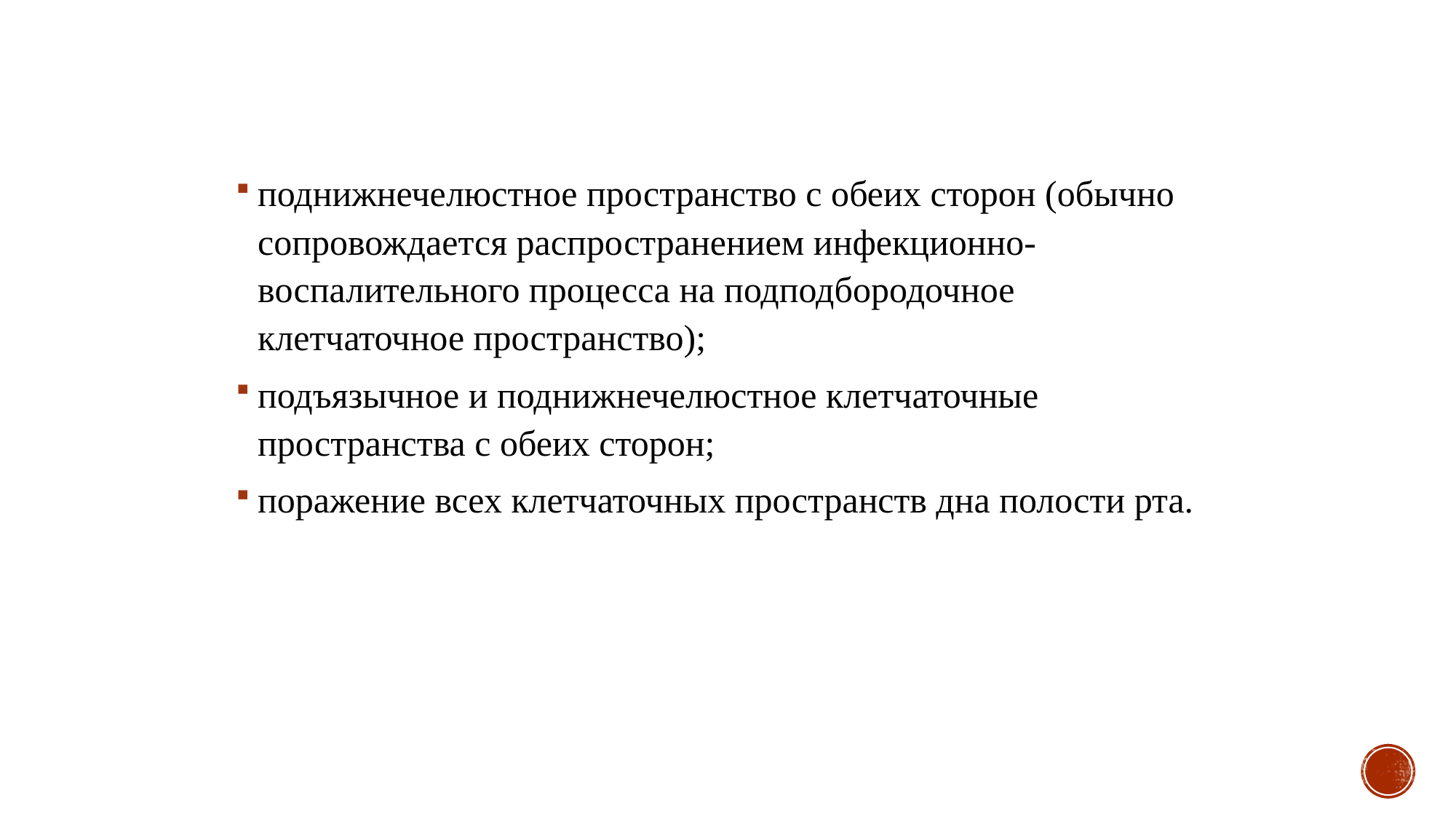

поднижнечелюстное пространство с обеих сторон (обычно сопровождается распространением инфекционно-воспалительного процесса на подподбородочное клетчаточное пространство);
подъязычное и поднижнечелюстное клетчаточные пространства с обеих сторон;
поражение всех клетчаточных пространств дна полости рта.